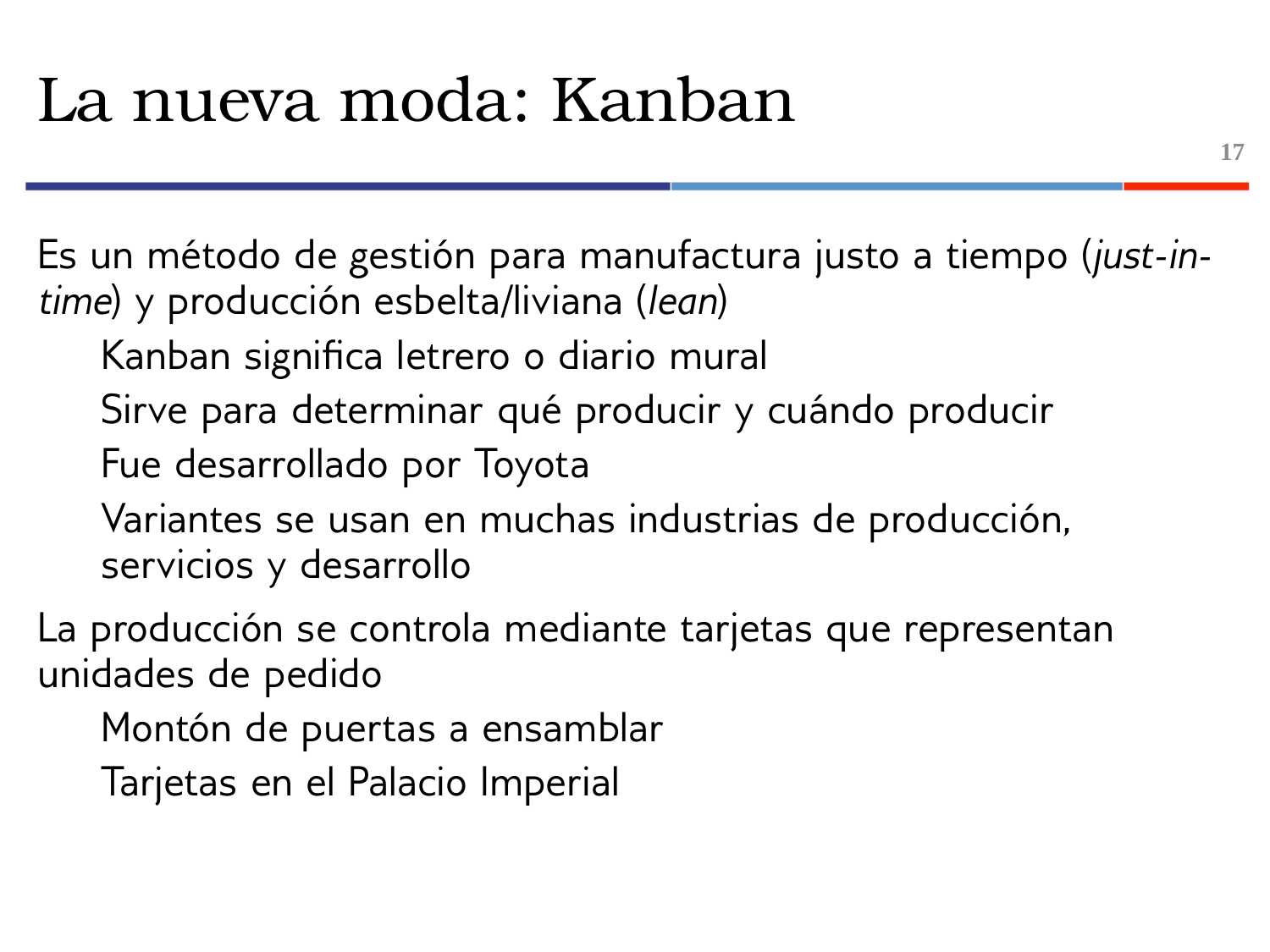

# La nueva moda: Kanban
17
Es un método de gestión para manufactura justo a tiempo (just-in-time) y producción esbelta/liviana (lean)
Kanban significa letrero o diario mural
Sirve para determinar qué producir y cuándo producir
Fue desarrollado por Toyota
Variantes se usan en muchas industrias de producción, servicios y desarrollo
La producción se controla mediante tarjetas que representan unidades de pedido
Montón de puertas a ensamblar
Tarjetas en el Palacio Imperial